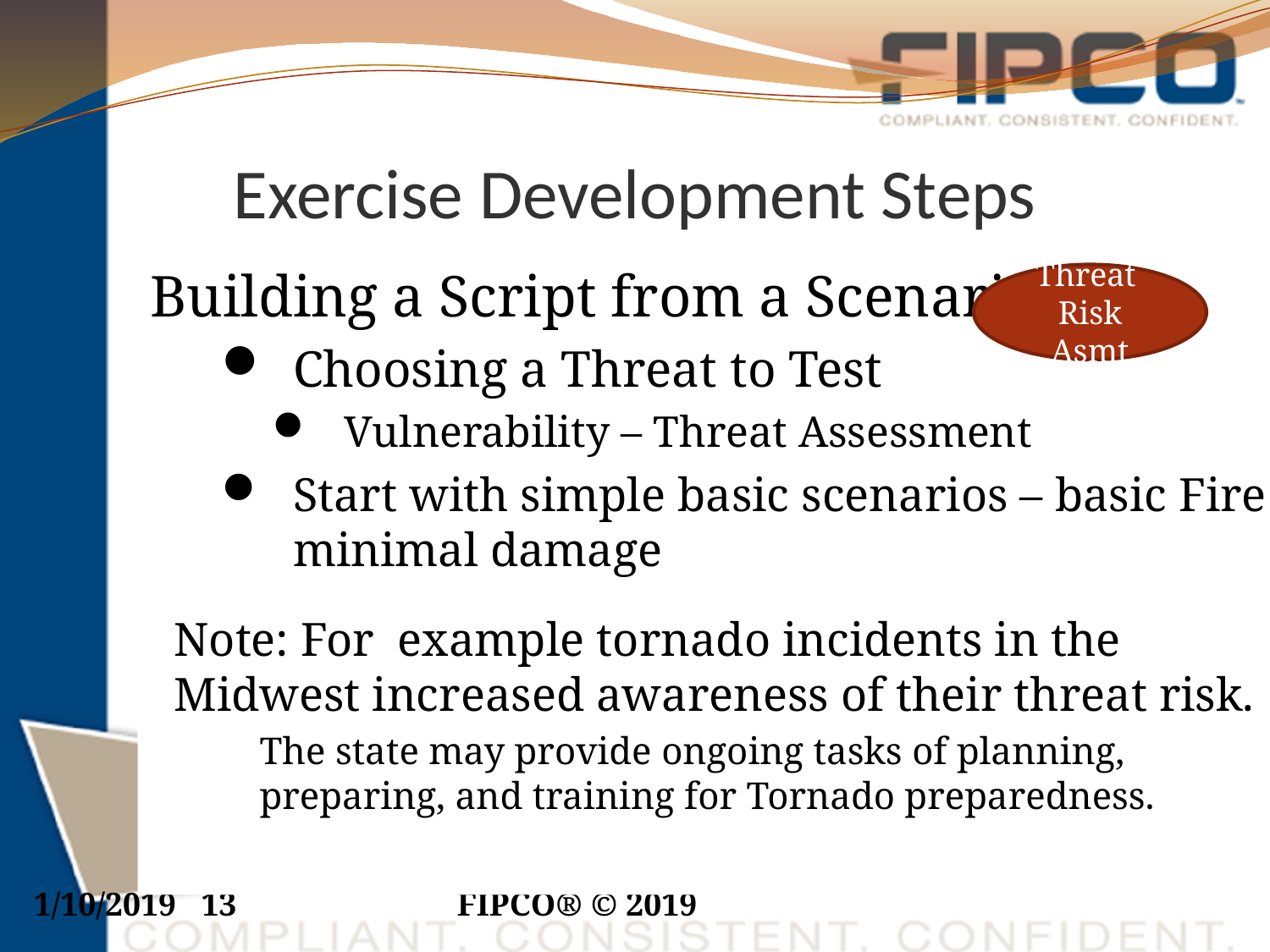

# Exercise Development Steps
Building a Script from a Scenario
Choosing a Threat to Test
Vulnerability – Threat Assessment
Start with simple basic scenarios – basic Fire minimal damage

Note: For  example tornado incidents in the Midwest increased awareness of their threat risk.
The state may provide ongoing tasks of planning, preparing, and training for Tornado preparedness.

Threat  Risk Asmt